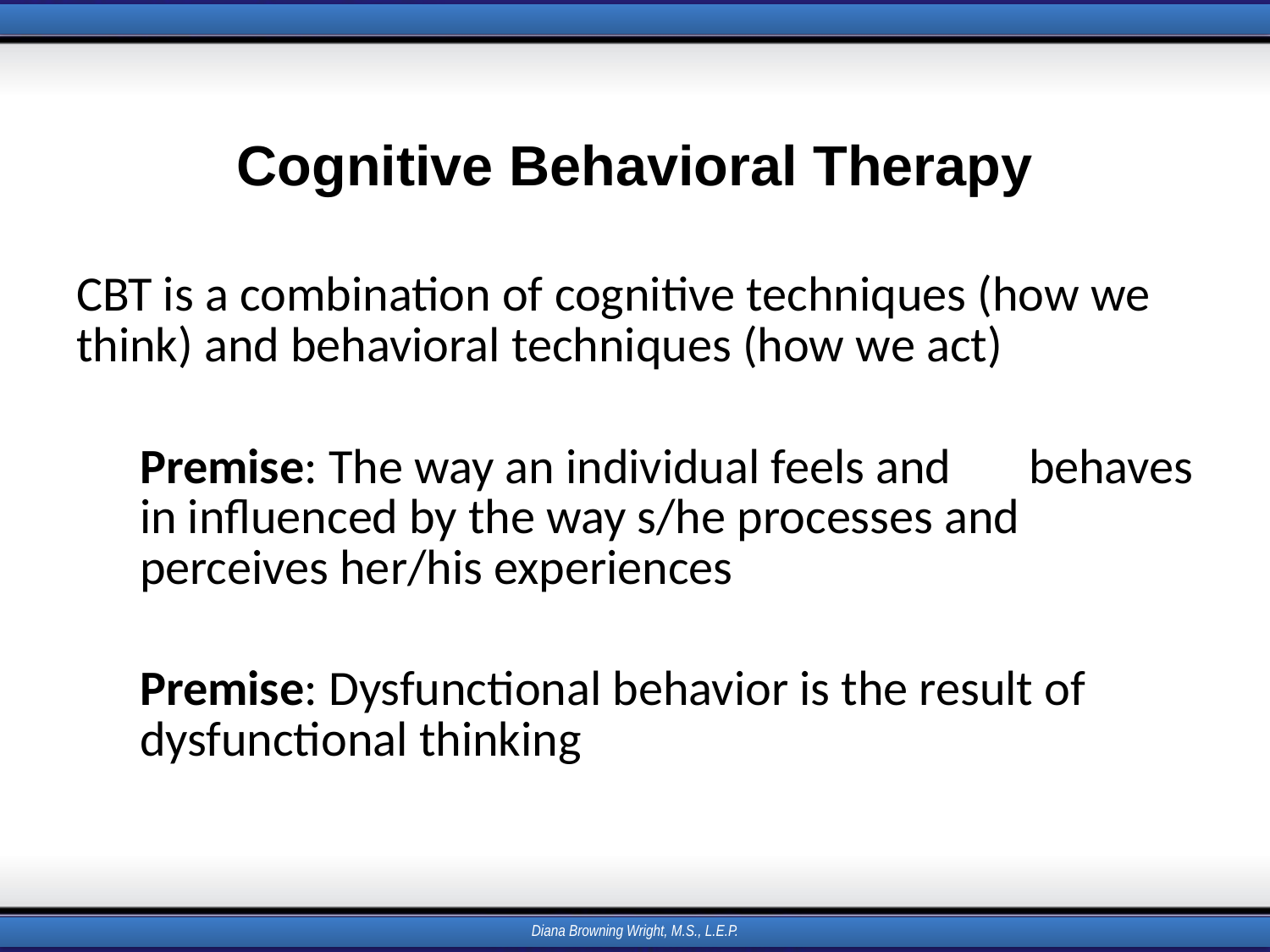

# Cognitive Behavioral Therapy
CBT is a combination of cognitive techniques (how we think) and behavioral techniques (how we act)

Premise: The way an individual feels and 	behaves in influenced by the way s/he processes and perceives her/his experiences

Premise: Dysfunctional behavior is the result of dysfunctional thinking
Diana Browning Wright, M.S., L.E.P.